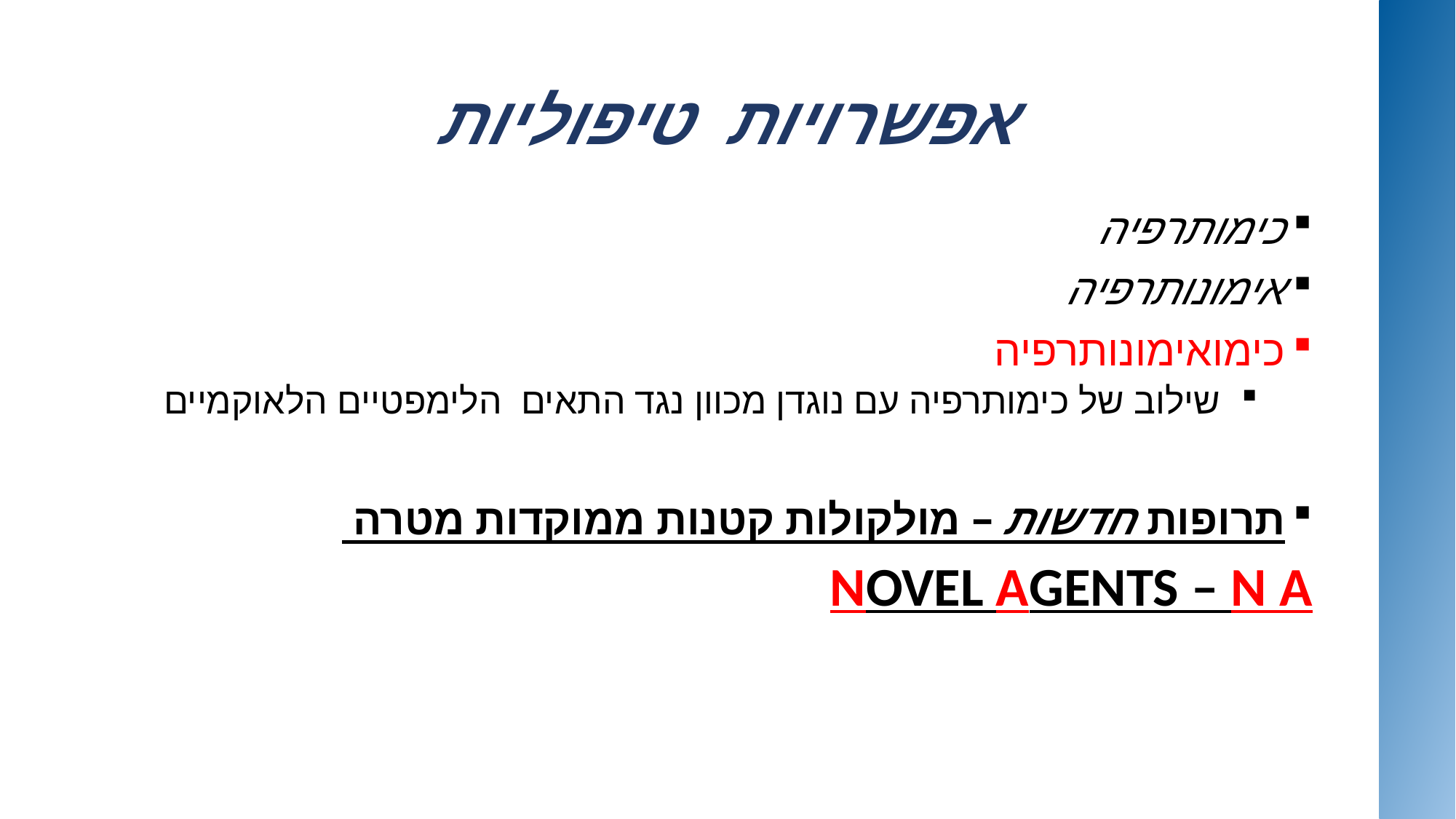

# אפשרויות  טיפוליות
כימותרפיה
אימונותרפיה
כימואימונותרפיה
 שילוב של כימותרפיה עם נוגדן מכוון נגד התאים  הלימפטיים הלאוקמיים

תרופות חדשות – מולקולות קטנות ממוקדות מטרה
NOVEL AGENTS – N A